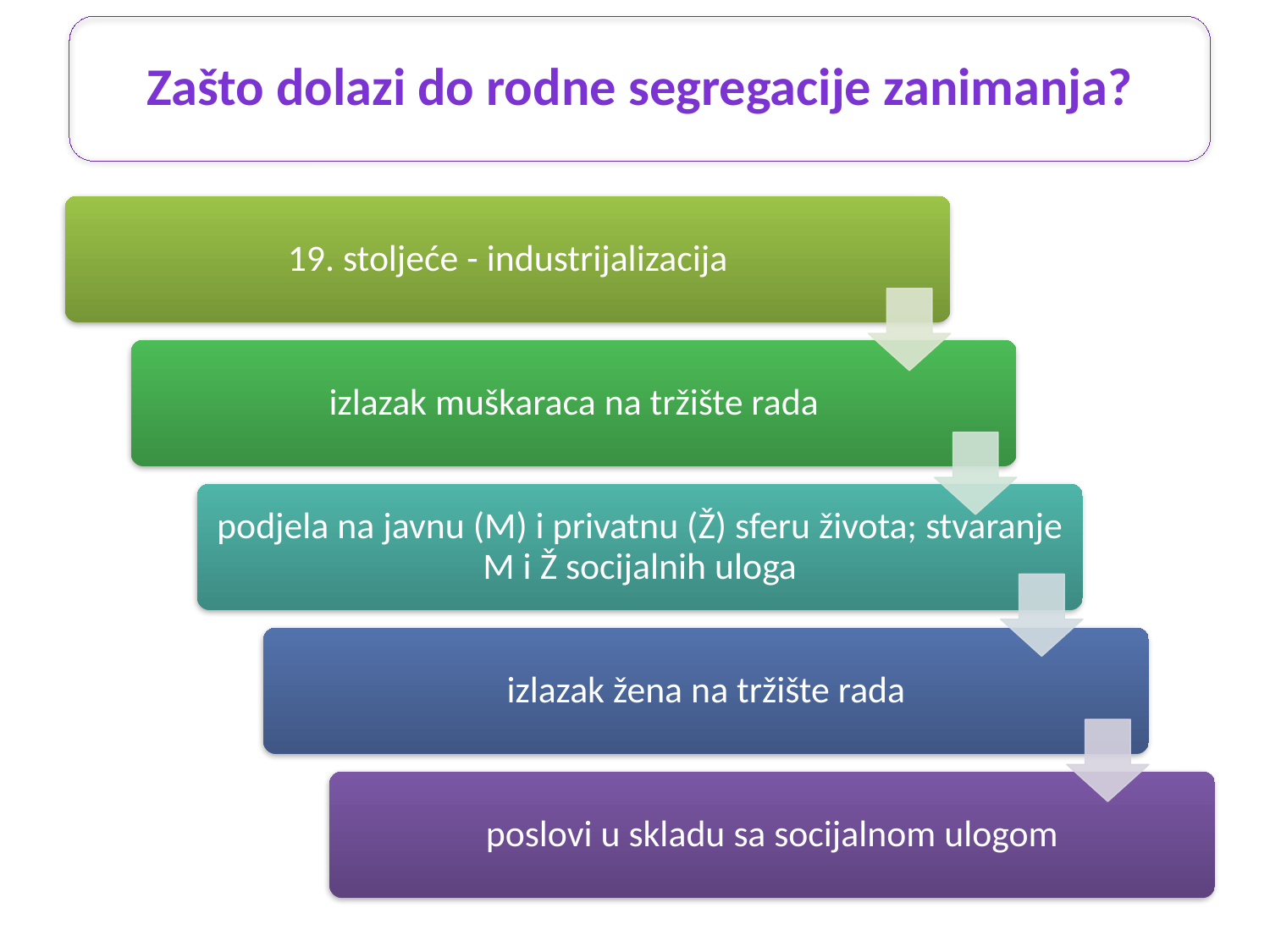

Zašto dolazi do rodne segregacije zanimanja?

19. stoljeće - industrijalizacija
izlazak muškaraca na tržište rada
podjela na javnu (M) i privatnu (Ž) sferu života; stvaranje M i Ž socijalnih uloga
izlazak žena na tržište rada
poslovi u skladu sa socijalnom ulogom